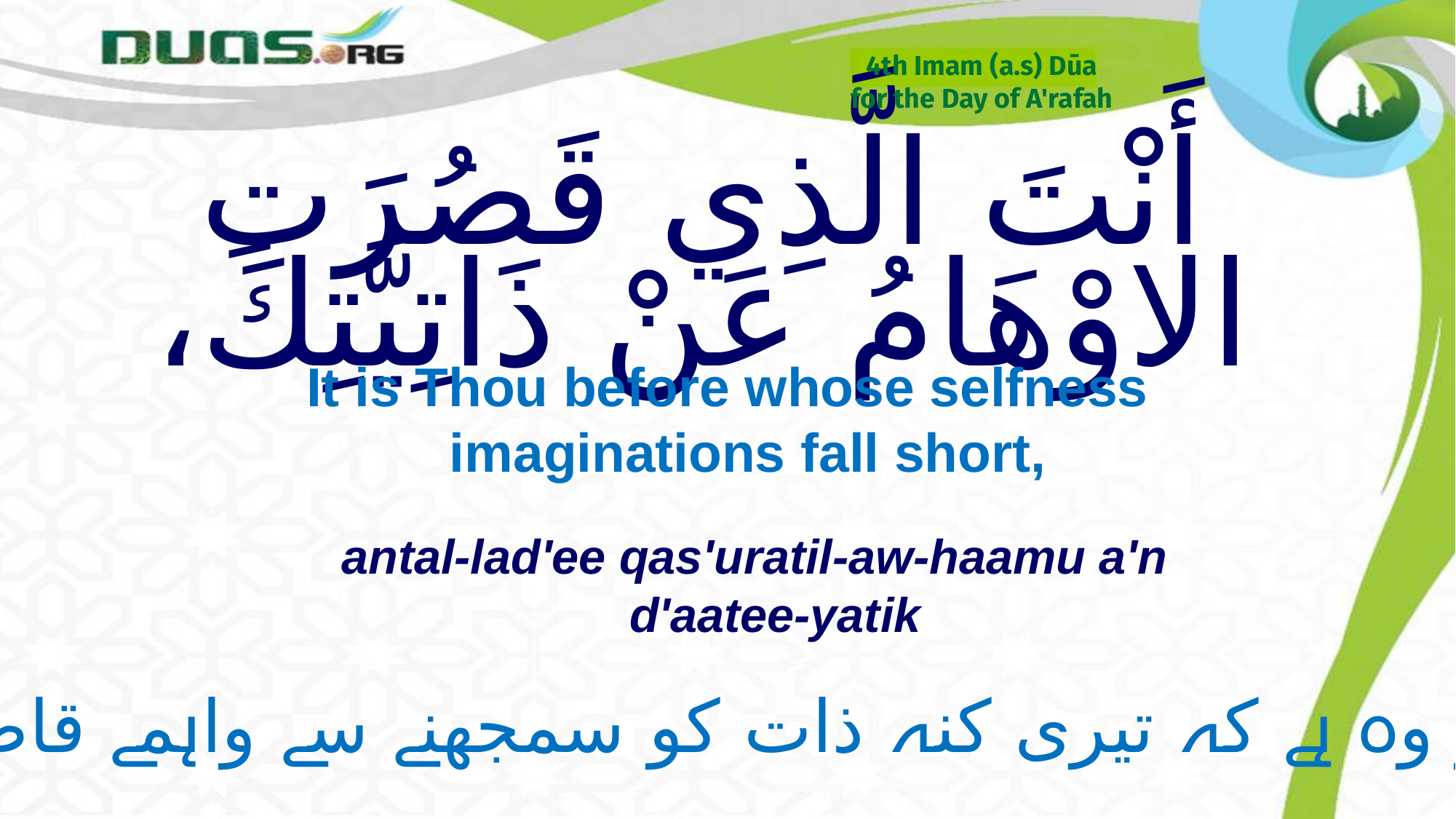

4th Imam (a.s) Dūa
for the Day of A'rafah
# أَنْتَ الَّذِي قَصُرَتِ الاوْهَامُ عَنْ ذَاتِيَّتِكَ،
It is Thou before whose selfness imaginations fall short,
antal-lad'ee qas'uratil-aw-haamu a'n d'aatee-yatik
تو وہ ہے کہ تیری کنہ ذات کو سمجھنے سے واہمے قاصر